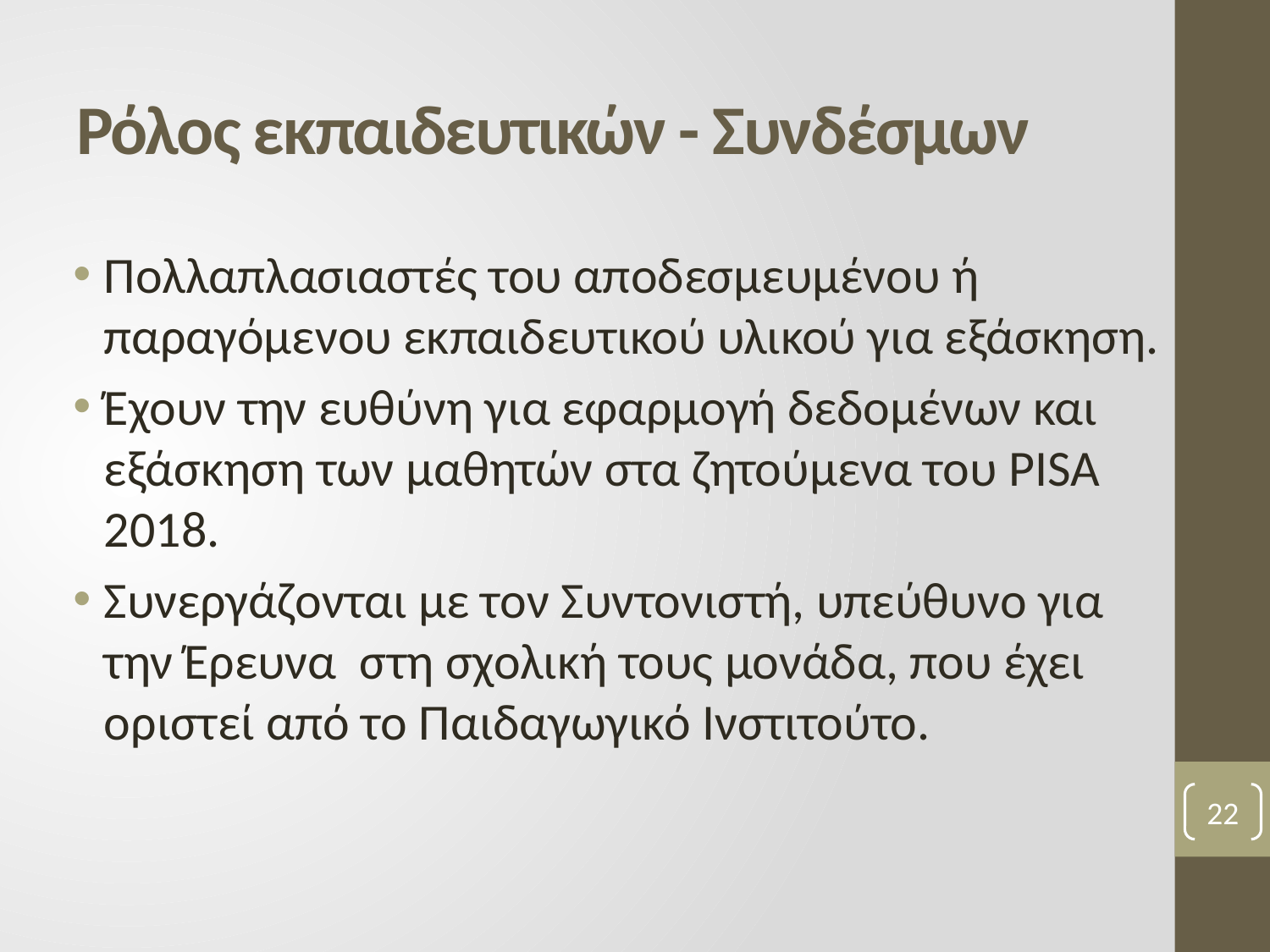

# Ρόλος εκπαιδευτικών - Συνδέσμων
Πολλαπλασιαστές του αποδεσμευμένου ή παραγόμενου εκπαιδευτικού υλικού για εξάσκηση.
Έχουν την ευθύνη για εφαρμογή δεδομένων και εξάσκηση των μαθητών στα ζητούμενα του PISA 2018.
Συνεργάζονται με τον Συντονιστή, υπεύθυνο για την Έρευνα  στη σχολική τους μονάδα, που έχει οριστεί από το Παιδαγωγικό Ινστιτούτο.

22